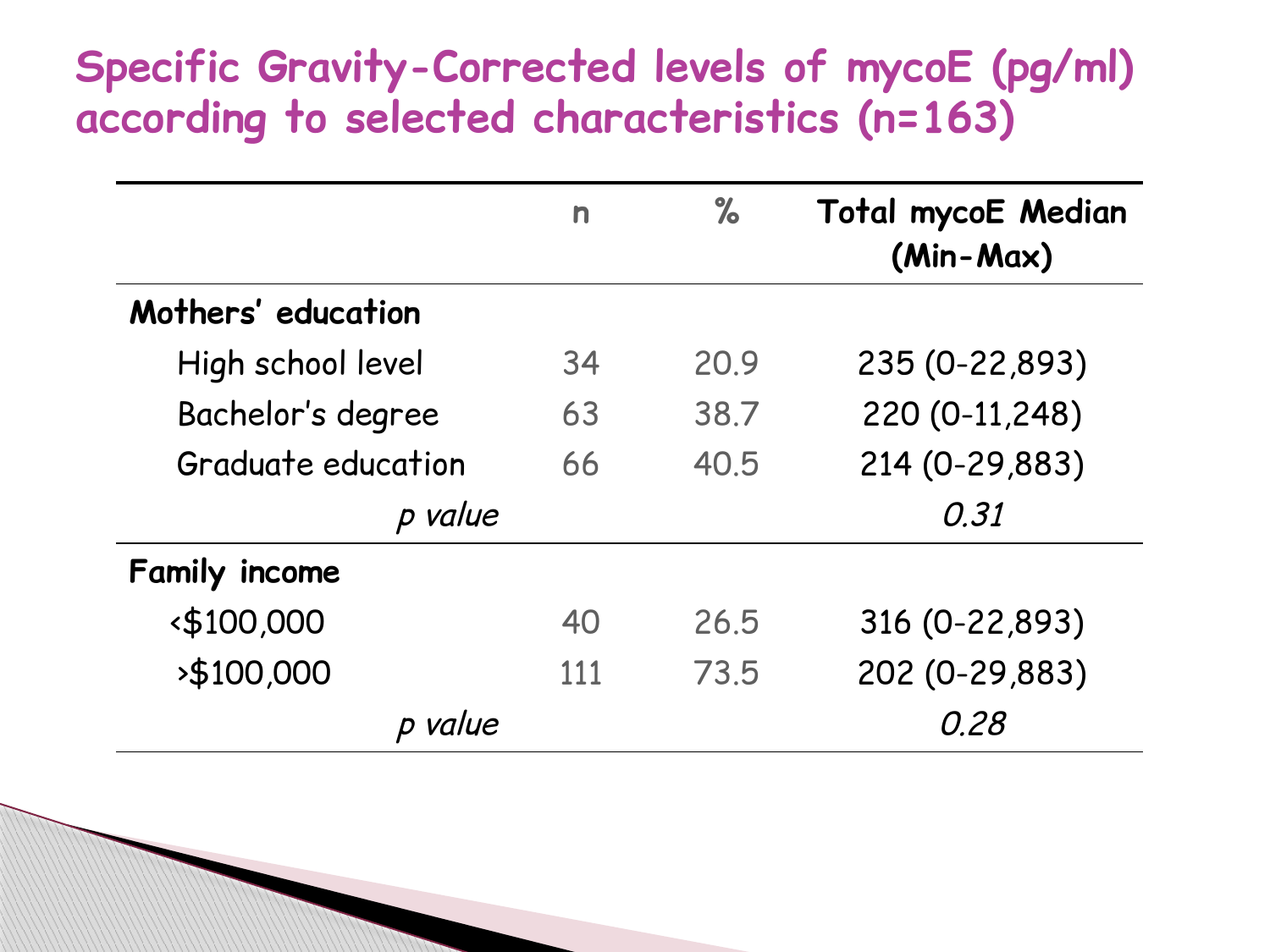

# Specific Gravity-Corrected levels of mycoE (pg/ml) according to selected characteristics (n=163)
|  | n | % | Total mycoE Median (Min-Max) |
| --- | --- | --- | --- |
| Mothers’ education High school level Bachelor’s degree Graduate education p value | 34 63 66 | 20.9 38.7 40.5 | 235 (0-22,893) 220 (0-11,248) 214 (0-29,883) 0.31 |
| Family income <$100,000 >$100,000 p value | 40 111 | 26.5 73.5 | 316 (0-22,893) 202 (0-29,883) 0.28 |